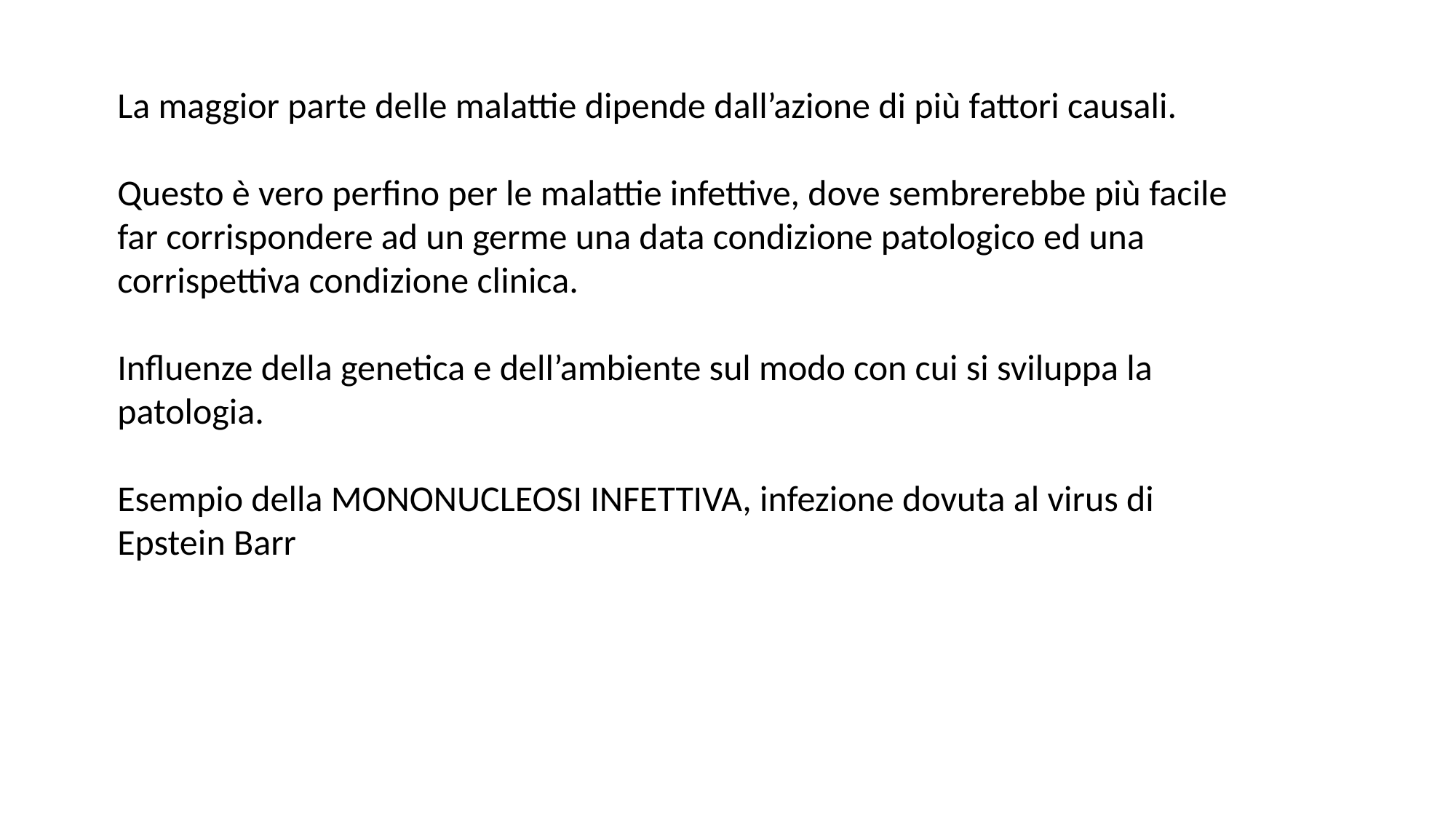

La maggior parte delle malattie dipende dall’azione di più fattori causali.

Questo è vero perfino per le malattie infettive, dove sembrerebbe più facile far corrispondere ad un germe una data condizione patologico ed una corrispettiva condizione clinica.

Influenze della genetica e dell’ambiente sul modo con cui si sviluppa la patologia.

Esempio della MONONUCLEOSI INFETTIVA, infezione dovuta al virus di Epstein Barr